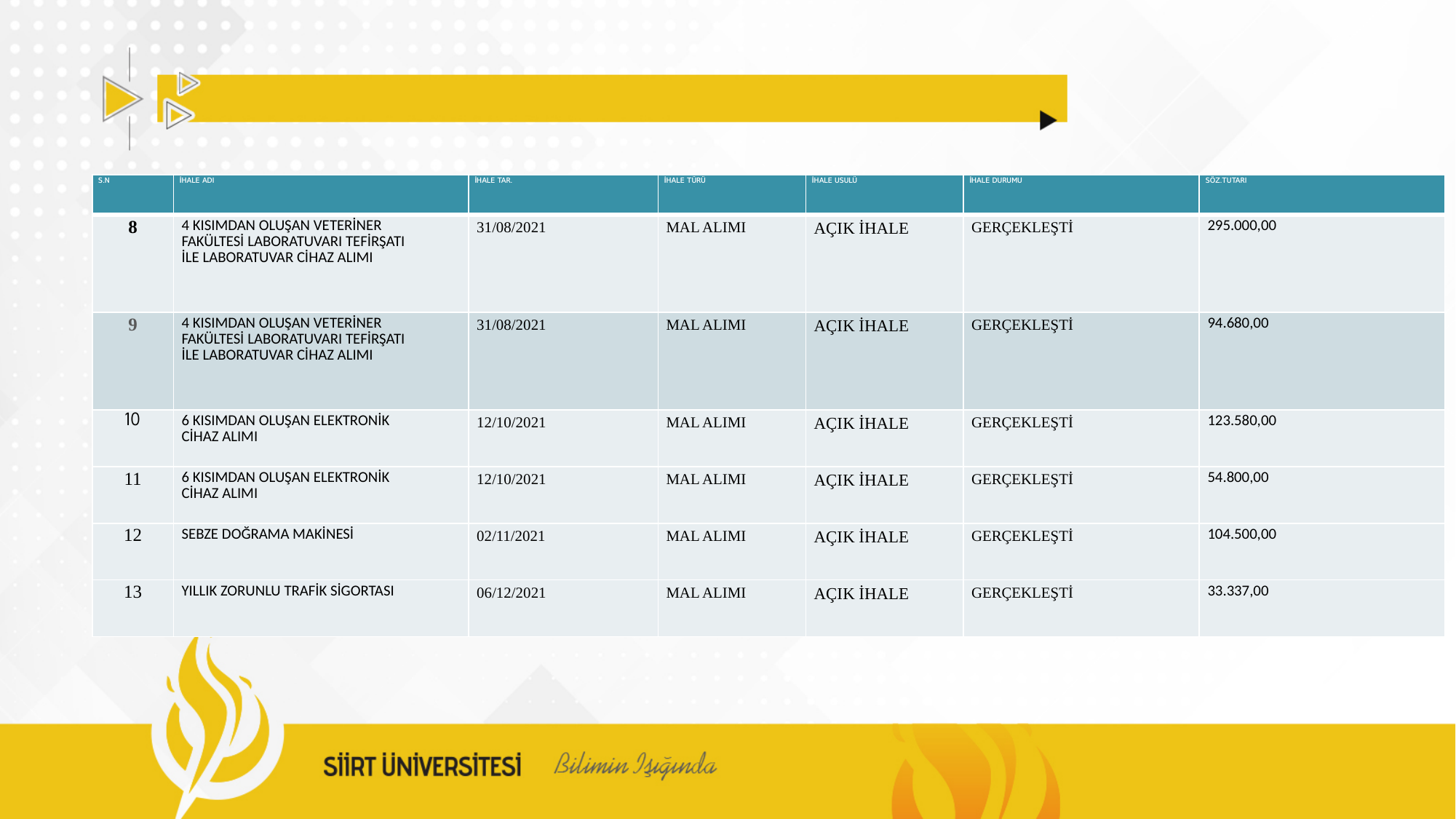

| S.N | İHALE ADI | İHALE TAR. | İHALE TÜRÜ | İHALE USULÜ | İHALE DURUMU | SÖZ.TUTARI |
| --- | --- | --- | --- | --- | --- | --- |
| 8 | 4 KISIMDAN OLUŞAN VETERİNER FAKÜLTESİ LABORATUVARI TEFİRŞATI İLE LABORATUVAR CİHAZ ALIMI | 31/08/2021 | MAL ALIMI | AÇIK İHALE | GERÇEKLEŞTİ | 295.000,00 |
| 9 | 4 KISIMDAN OLUŞAN VETERİNER FAKÜLTESİ LABORATUVARI TEFİRŞATI İLE LABORATUVAR CİHAZ ALIMI | 31/08/2021 | MAL ALIMI | AÇIK İHALE | GERÇEKLEŞTİ | 94.680,00 |
| 10 | 6 KISIMDAN OLUŞAN ELEKTRONİK CİHAZ ALIMI | 12/10/2021 | MAL ALIMI | AÇIK İHALE | GERÇEKLEŞTİ | 123.580,00 |
| 11 | 6 KISIMDAN OLUŞAN ELEKTRONİK CİHAZ ALIMI | 12/10/2021 | MAL ALIMI | AÇIK İHALE | GERÇEKLEŞTİ | 54.800,00 |
| 12 | SEBZE DOĞRAMA MAKİNESİ | 02/11/2021 | MAL ALIMI | AÇIK İHALE | GERÇEKLEŞTİ | 104.500,00 |
| 13 | YILLIK ZORUNLU TRAFİK SİGORTASI | 06/12/2021 | MAL ALIMI | AÇIK İHALE | GERÇEKLEŞTİ | 33.337,00 |